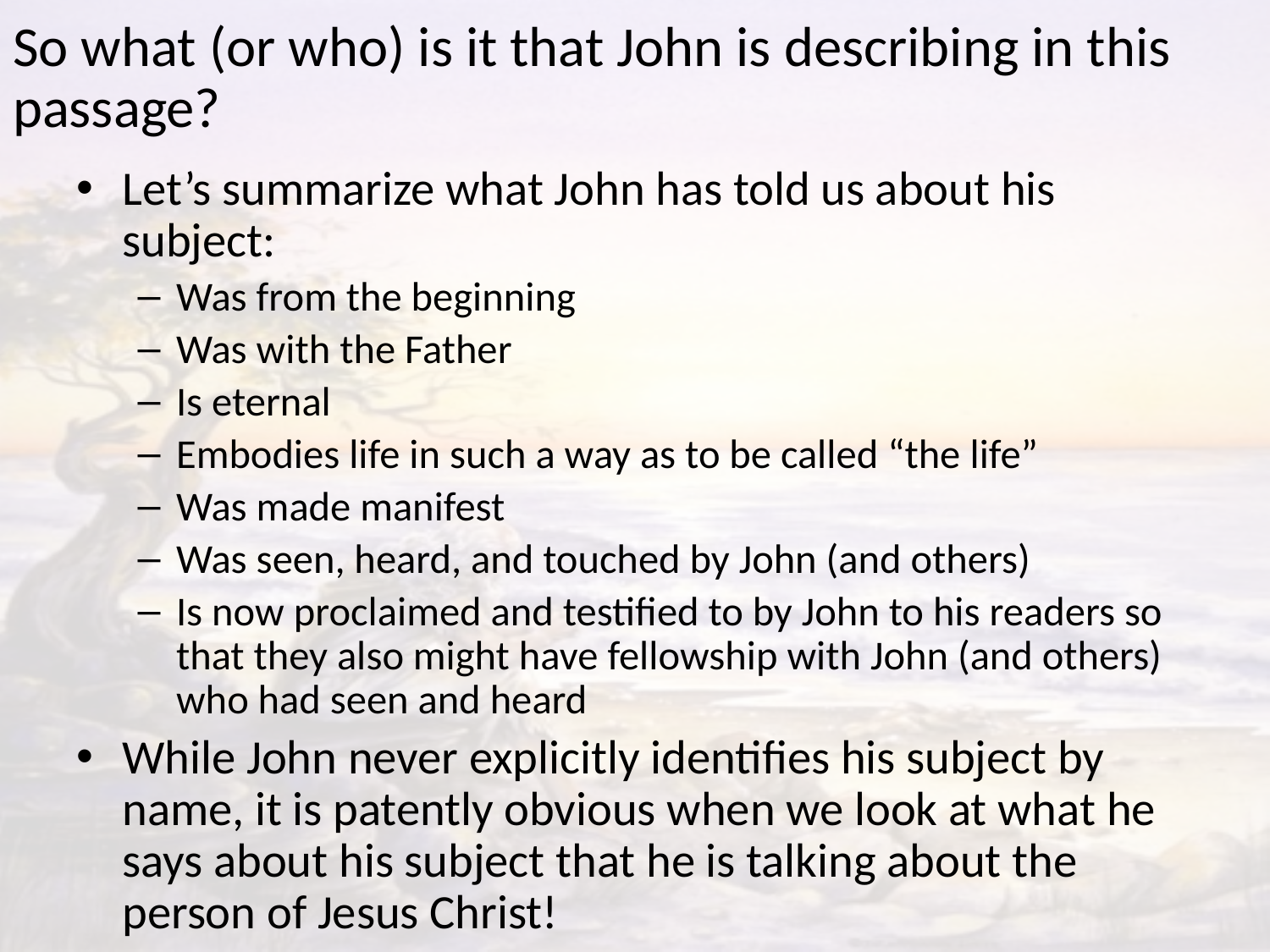

# So what (or who) is it that John is describing in this passage?
Let’s summarize what John has told us about his subject:
Was from the beginning
Was with the Father
Is eternal
Embodies life in such a way as to be called “the life”
Was made manifest
Was seen, heard, and touched by John (and others)
Is now proclaimed and testified to by John to his readers so that they also might have fellowship with John (and others) who had seen and heard
While John never explicitly identifies his subject by name, it is patently obvious when we look at what he says about his subject that he is talking about the person of Jesus Christ!